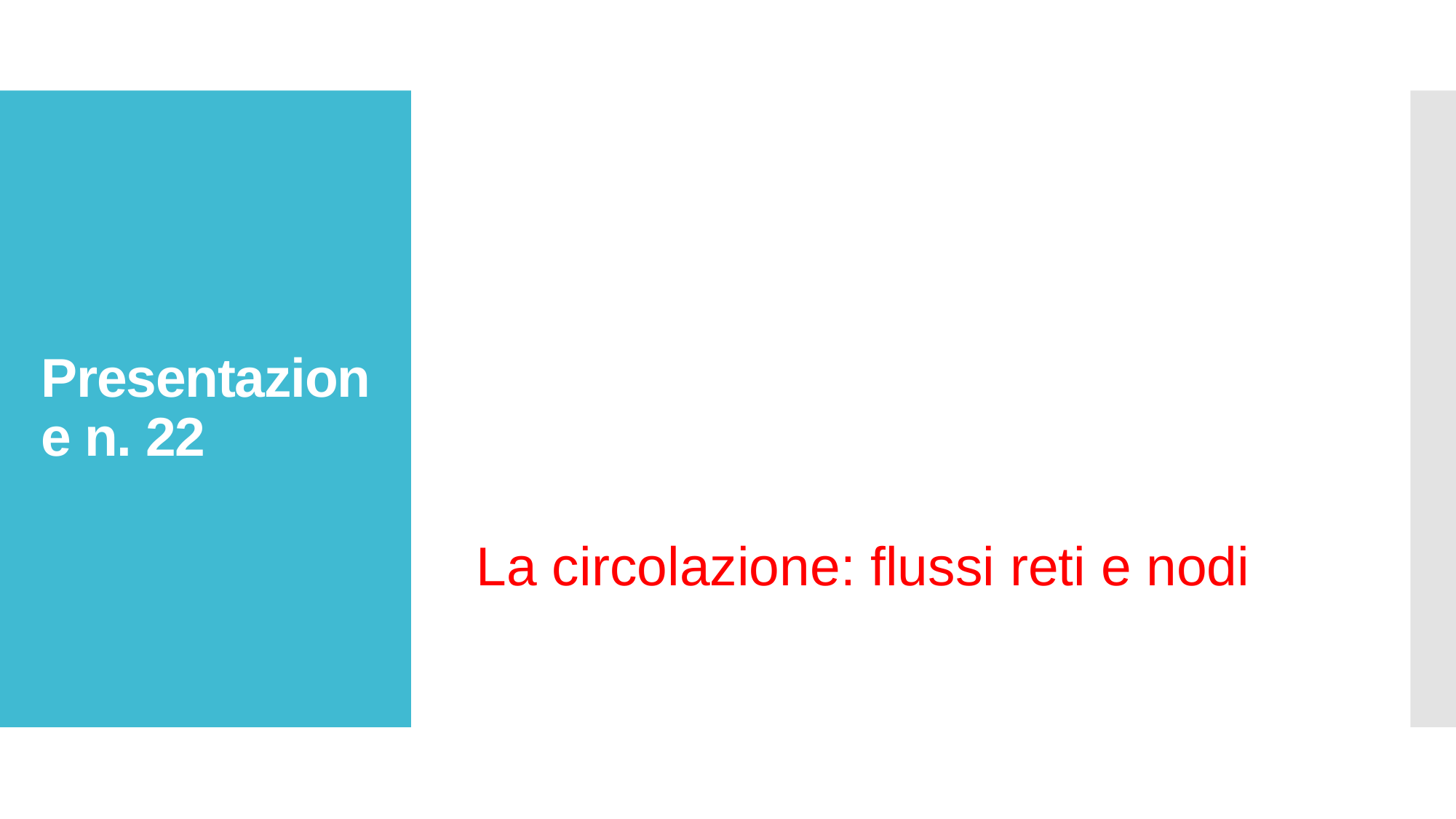

# Presentazione n. 22
La circolazione: flussi reti e nodi